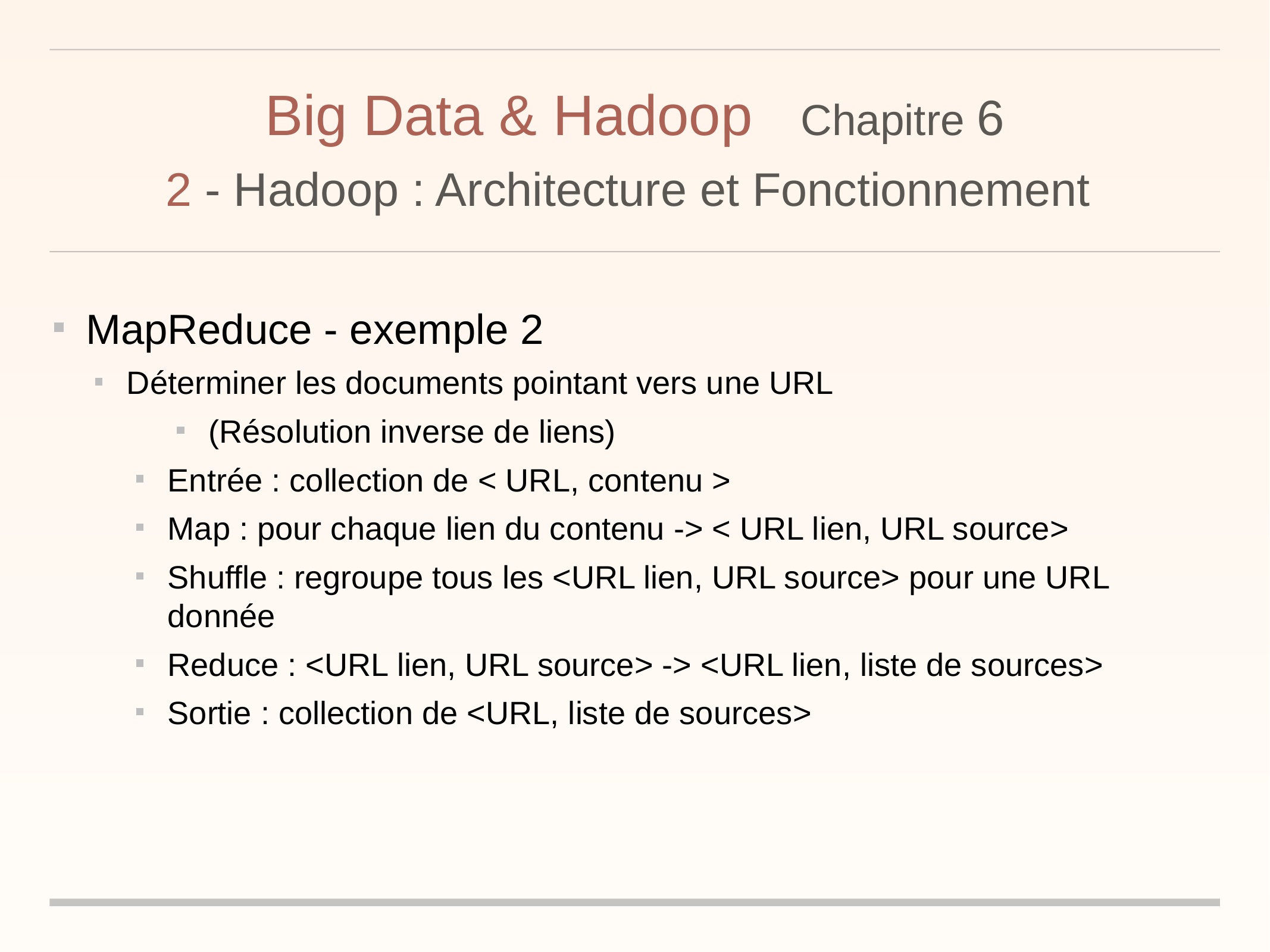

# Big Data & Hadoop	Chapitre 6
2 - Hadoop : Architecture et Fonctionnement
MapReduce - exemple 2
Déterminer les documents pointant vers une URL
(Résolution inverse de liens)
Entrée : collection de < URL, contenu >
Map : pour chaque lien du contenu -> < URL lien, URL source>
Shuffle : regroupe tous les <URL lien, URL source> pour une URL donnée
Reduce : <URL lien, URL source> -> <URL lien, liste de sources>
Sortie : collection de <URL, liste de sources>
125